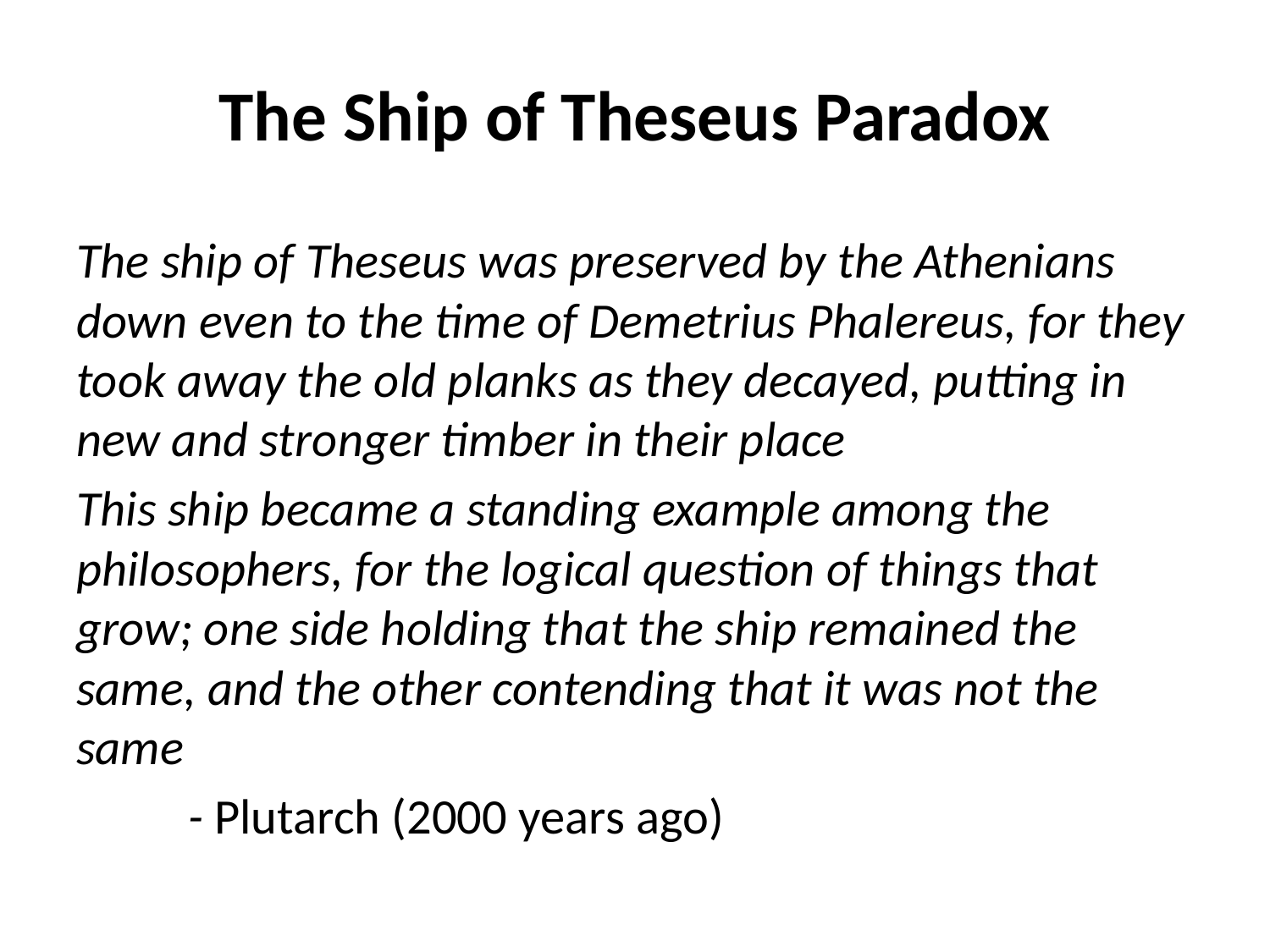

# The Ship of Theseus Paradox
The ship of Theseus was preserved by the Athenians down even to the time of Demetrius Phalereus, for they took away the old planks as they decayed, putting in new and stronger timber in their place
This ship became a standing example among the philosophers, for the logical question of things that grow; one side holding that the ship remained the same, and the other contending that it was not the same
	- Plutarch (2000 years ago)